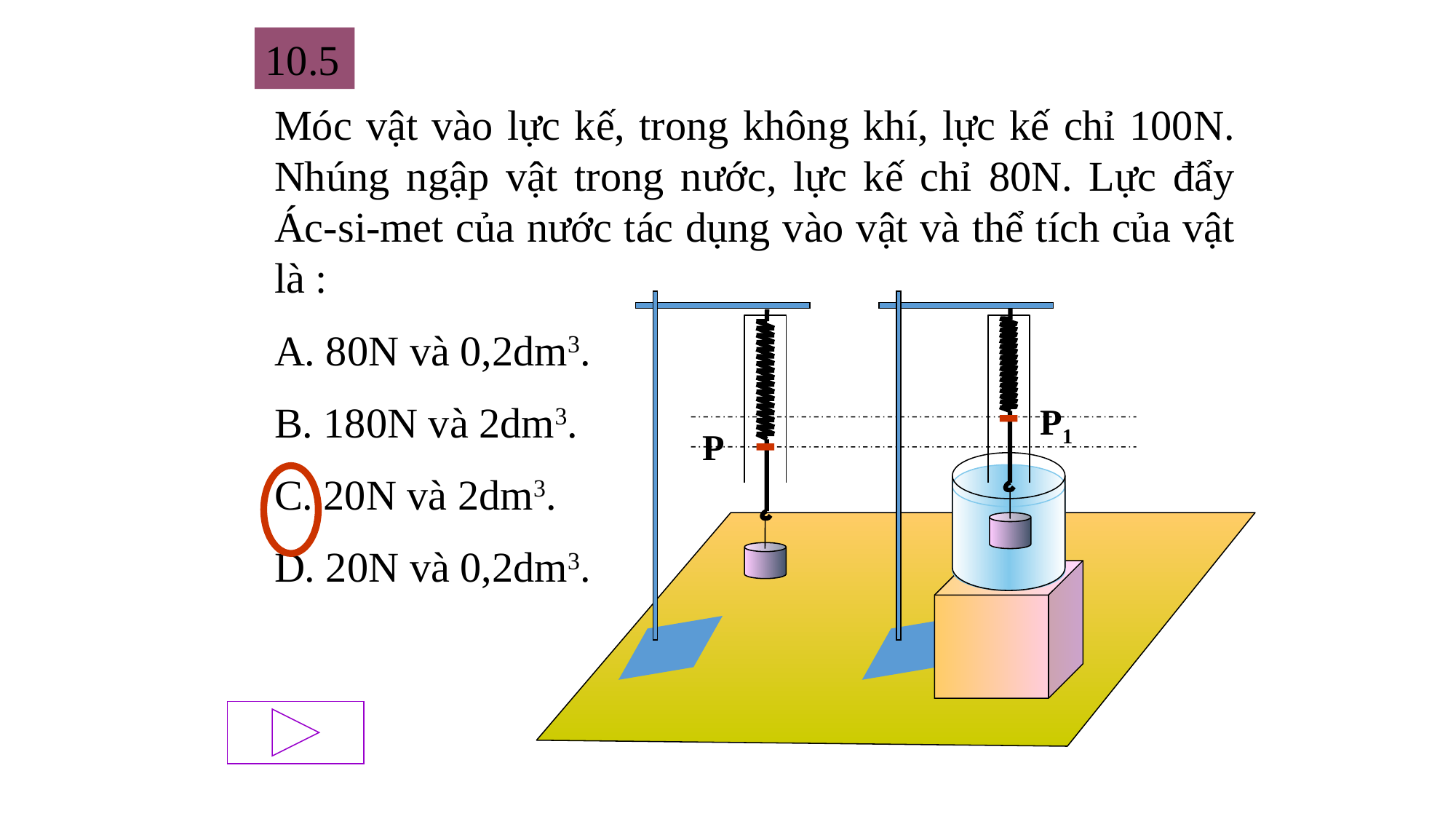

10.5
Móc vật vào lực kế, trong không khí, lực kế chỉ 100N. Nhúng ngập vật trong nước, lực kế chỉ 80N. Lực đẩy Ác-si-met của nước tác dụng vào vật và thể tích của vật là :
A. 80N và 0,2dm3.
B. 180N và 2dm3.
C. 20N và 2dm3.
D. 20N và 0,2dm3.

P1

P